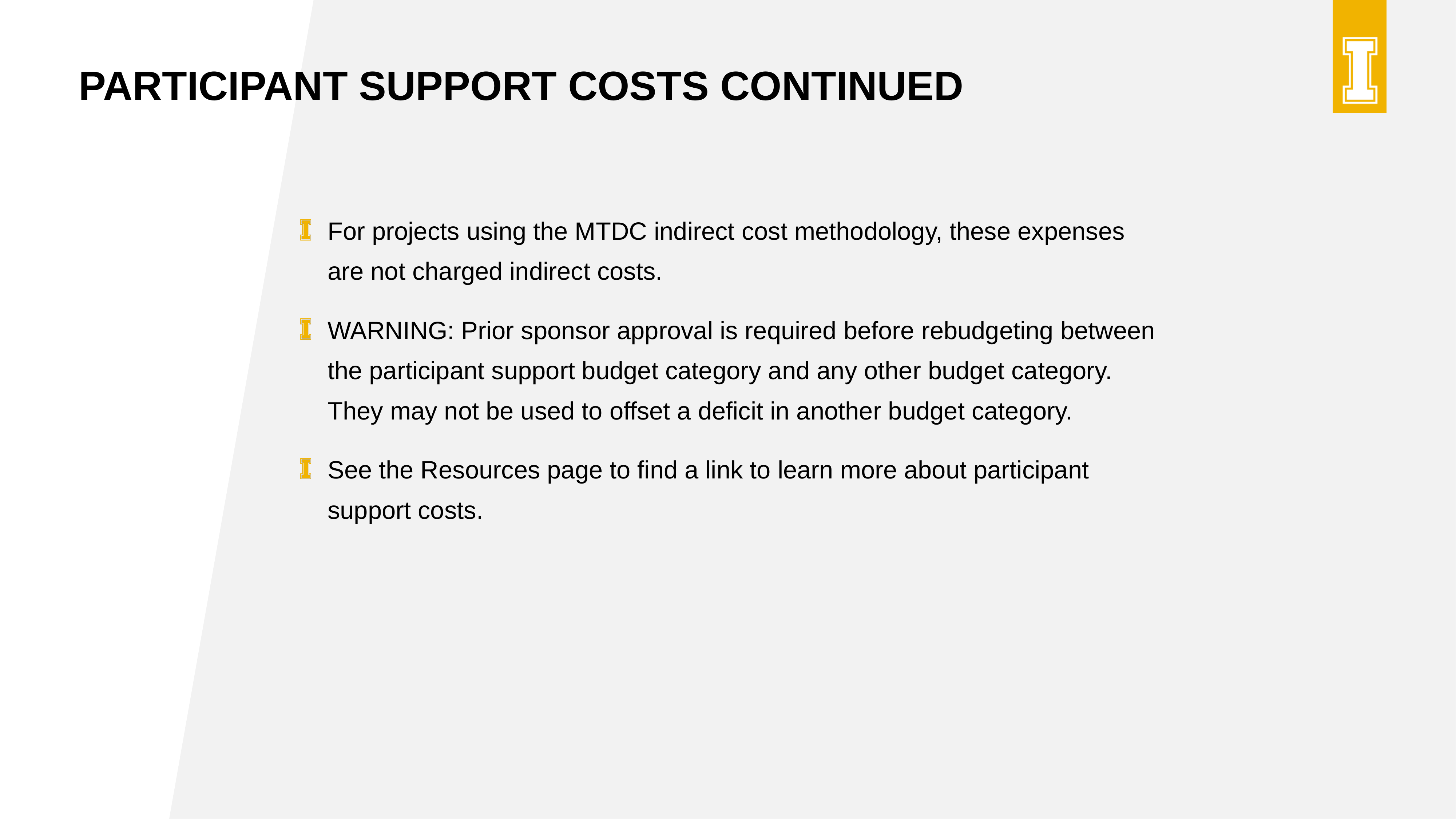

Participant support costs continued
For projects using the MTDC indirect cost methodology, these expenses are not charged indirect costs.
WARNING: Prior sponsor approval is required before rebudgeting between the participant support budget category and any other budget category. They may not be used to offset a deficit in another budget category.
See the Resources page to find a link to learn more about participant support costs.